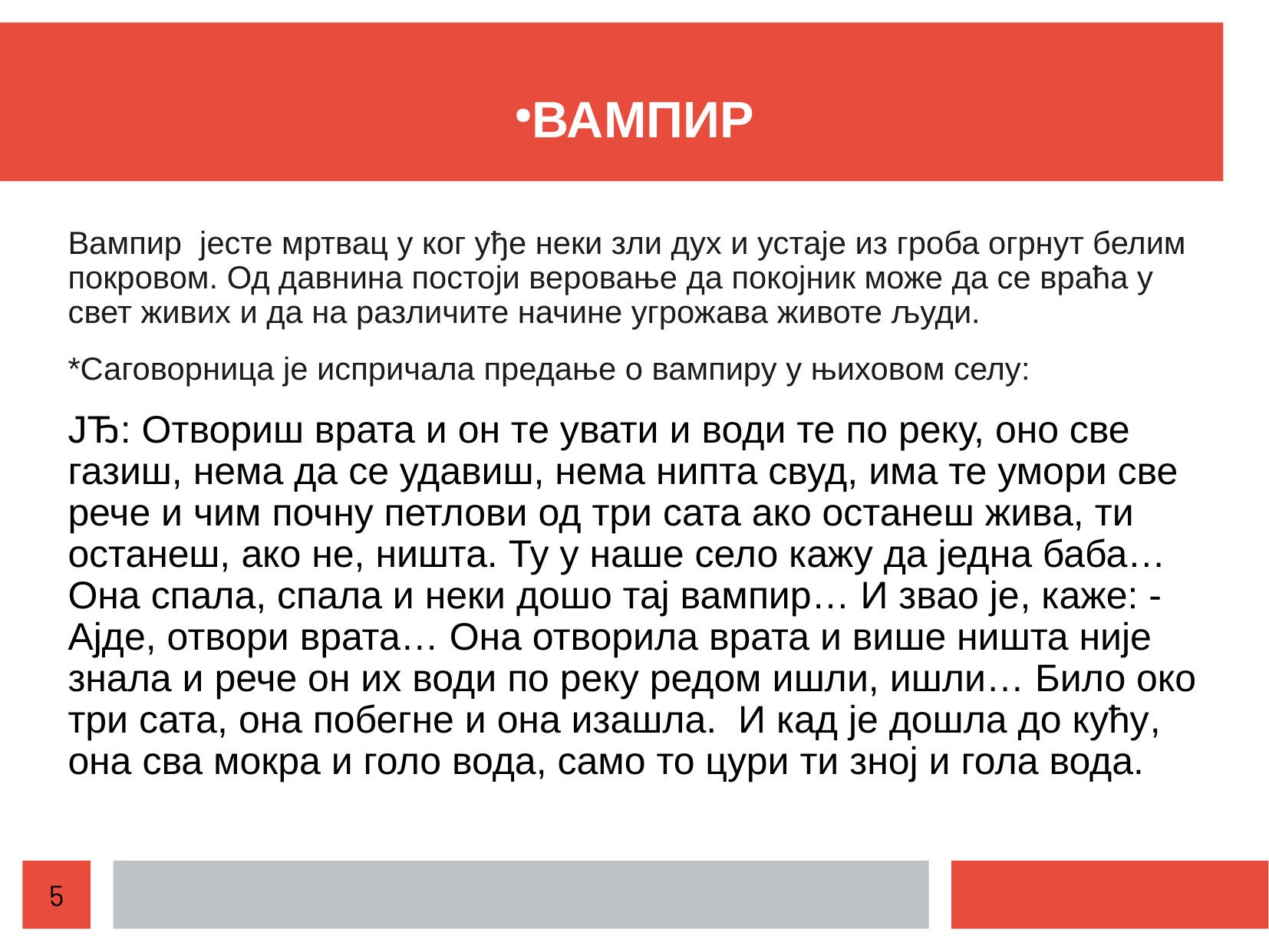

ВАМПИР
Вампир  јесте мртвац у ког уђе неки зли дух и устаје из гроба огрнут белим покровом. Од давнина постоји веровање да покојник може да се враћа у свет живих и да на различите начине угрожава животе људи.
*Саговорница је испричала предање о вампиру у њиховом селу:
ЈЂ: Отвориш врата и он те увати и води те по реку, оно све газиш, нема да се удавиш, нема нипта свуд, има те умори све рече и чим почну петлови од три сата ако останеш жива, ти останеш, ако не, ништа. Ту у наше село кажу да једна баба… Она спала, спала и неки дошо тај вампир… И звао је, каже: - Ајде, отвори врата… Она отворила врата и више ништа није знала и рече он их води по реку редом ишли, ишли… Било око три сата, она побегне и она изашла.  И кад је дошла до кућу,  она сва мокра и голо вода, само то цури ти зној и гола вода.
5